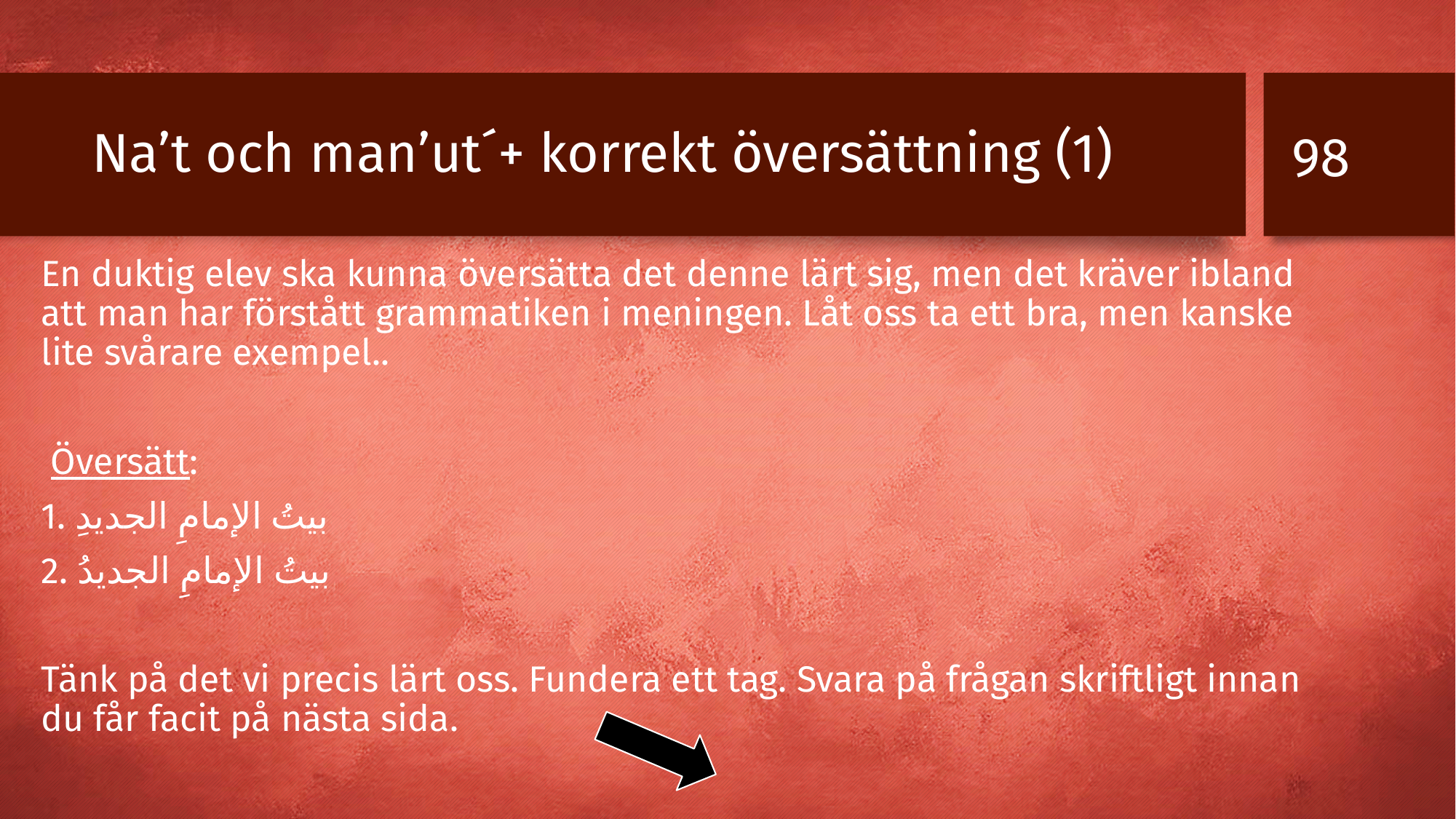

98
# Na’t och man’ut´+ korrekt översättning (1)
En duktig elev ska kunna översätta det denne lärt sig, men det kräver ibland att man har förstått grammatiken i meningen. Låt oss ta ett bra, men kanske lite svårare exempel..

 Översätt:
1. بيتُ الإمامِ الجديدِ
2. بيتُ الإمامِ الجديدُ

Tänk på det vi precis lärt oss. Fundera ett tag. Svara på frågan skriftligt innan du får facit på nästa sida.